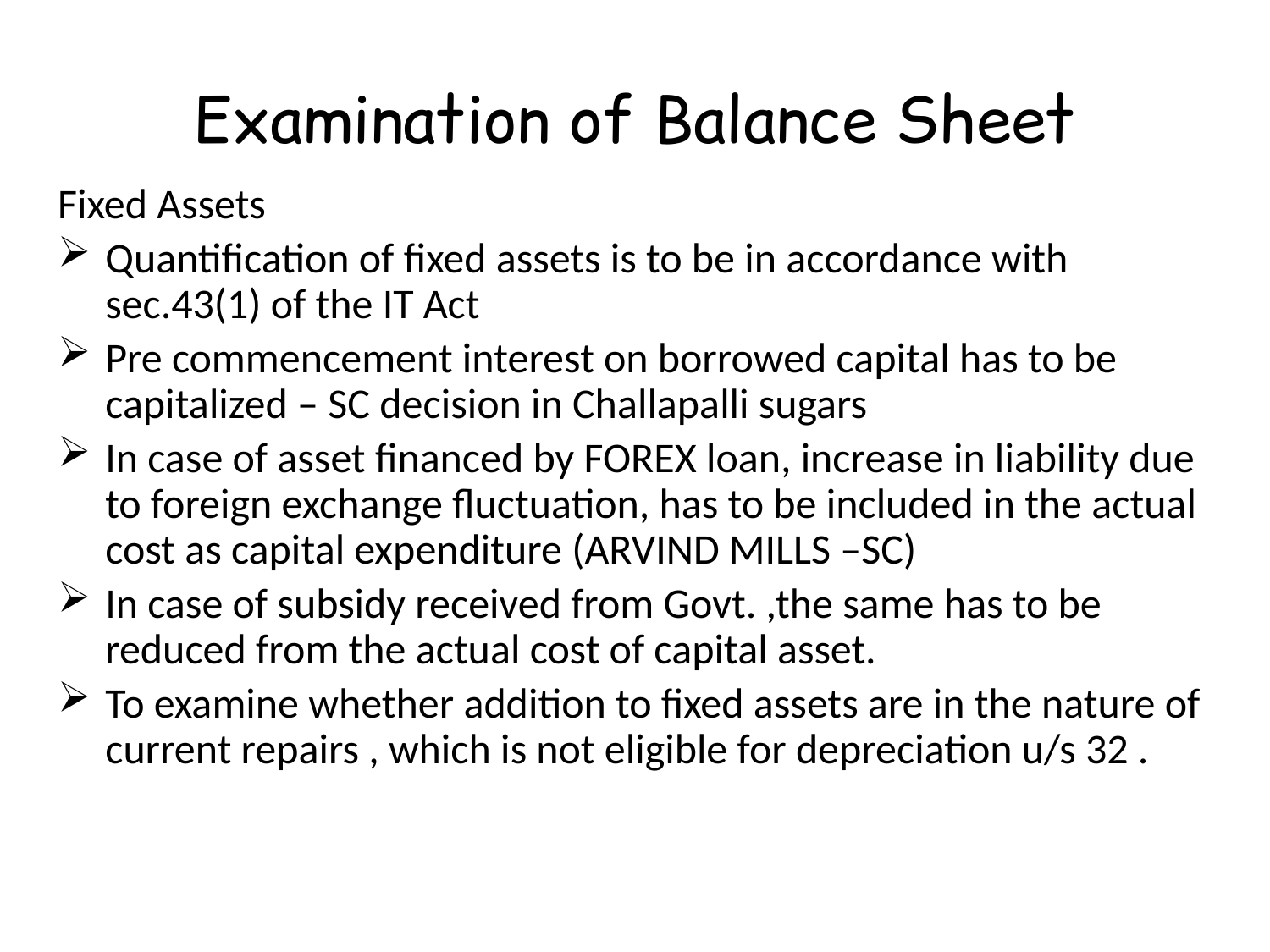

# Examination of Balance Sheet
Fixed Assets
Quantification of fixed assets is to be in accordance with sec.43(1) of the IT Act
Pre commencement interest on borrowed capital has to be capitalized – SC decision in Challapalli sugars
In case of asset financed by FOREX loan, increase in liability due to foreign exchange fluctuation, has to be included in the actual cost as capital expenditure (ARVIND MILLS –SC)
In case of subsidy received from Govt. ,the same has to be reduced from the actual cost of capital asset.
To examine whether addition to fixed assets are in the nature of current repairs , which is not eligible for depreciation u/s 32 .